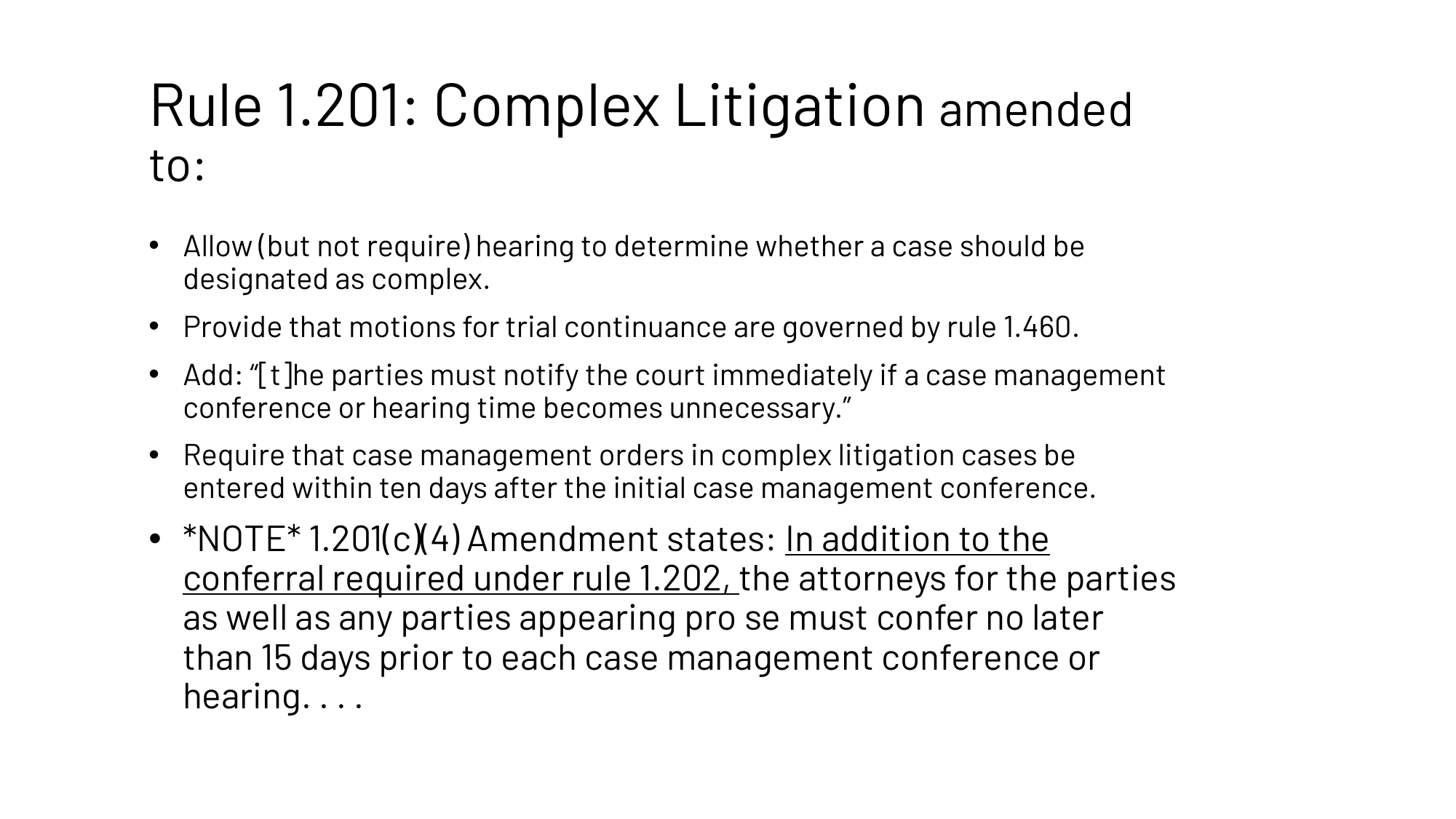

# Rule 1.201: Complex Litigation amended to:
Allow (but not require) hearing to determine whether a case should be designated as complex.
Provide that motions for trial continuance are governed by rule 1.460.
Add: “[t]he parties must notify the court immediately if a case management conference or hearing time becomes unnecessary.”
Require that case management orders in complex litigation cases be entered within ten days after the initial case management conference.
*NOTE* 1.201(c)(4) Amendment states: In addition to the conferral required under rule 1.202, the attorneys for the parties as well as any parties appearing pro se must confer no later than 15 days prior to each case management conference or hearing. . . .